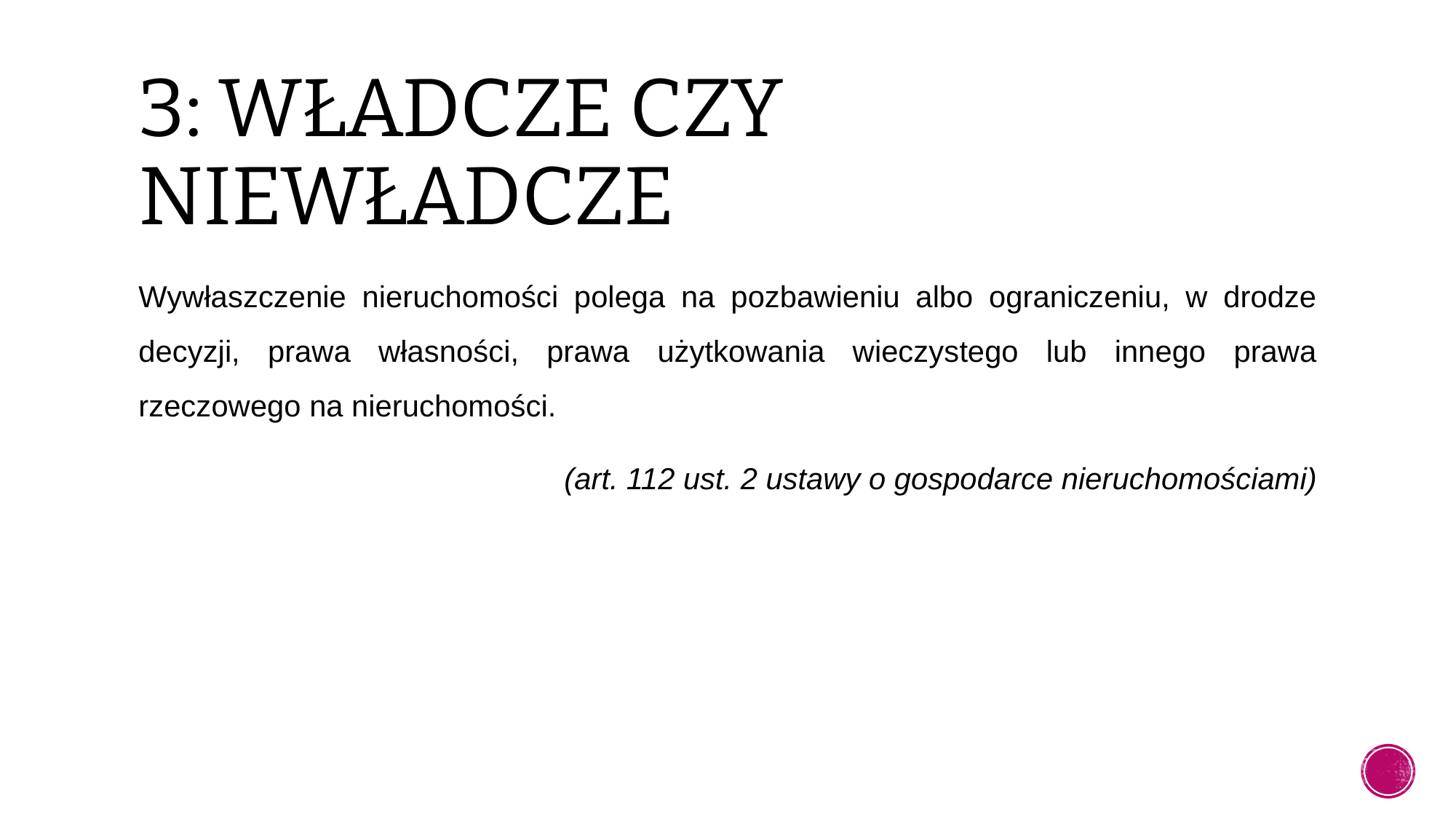

# 3: Władcze czy niewładcze
Wywłaszczenie nieruchomości polega na pozbawieniu albo ograniczeniu, w drodze decyzji, prawa własności, prawa użytkowania wieczystego lub innego prawa rzeczowego na nieruchomości.
(art. 112 ust. 2 ustawy o gospodarce nieruchomościami)